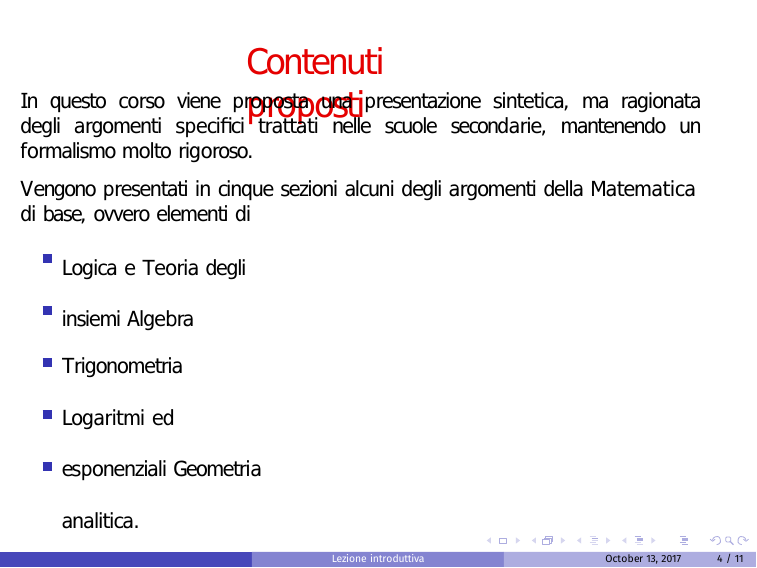

Contenuti proposti
In questo corso viene proposta una presentazione sintetica, ma ragionata degli argomenti specifici trattati nelle scuole secondarie, mantenendo un formalismo molto rigoroso.
Vengono presentati in cinque sezioni alcuni degli argomenti della Matematica di base, ovvero elementi di
Logica e Teoria degli insiemi Algebra

Trigonometria
Logaritmi ed esponenziali Geometria analitica.

Lezione introduttiva
October 13, 2017
4 / 11